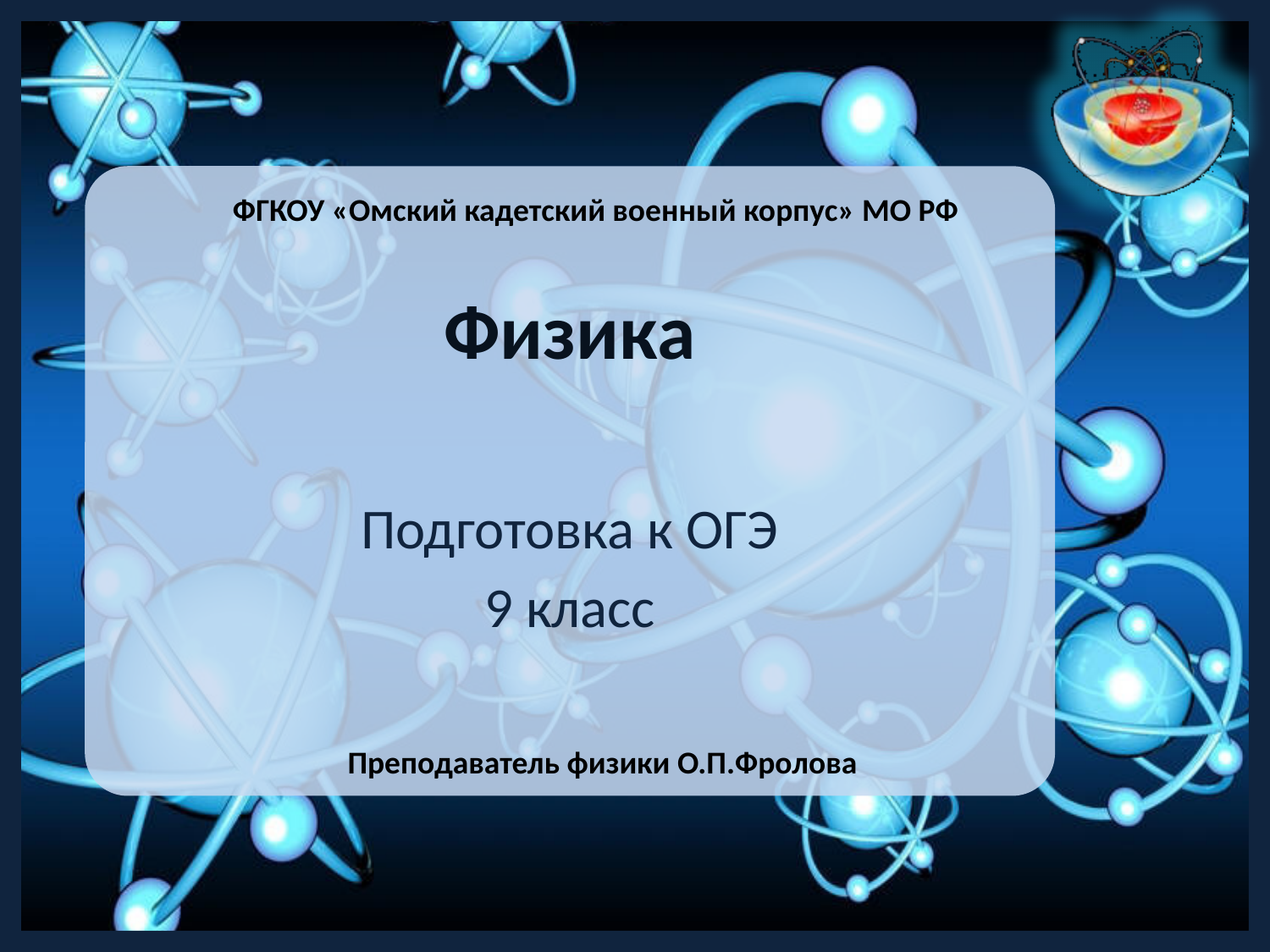

ФГКОУ «Омский кадетский военный корпус» МО РФ
# Физика
Подготовка к ОГЭ
9 класс
Преподаватель физики О.П.Фролова